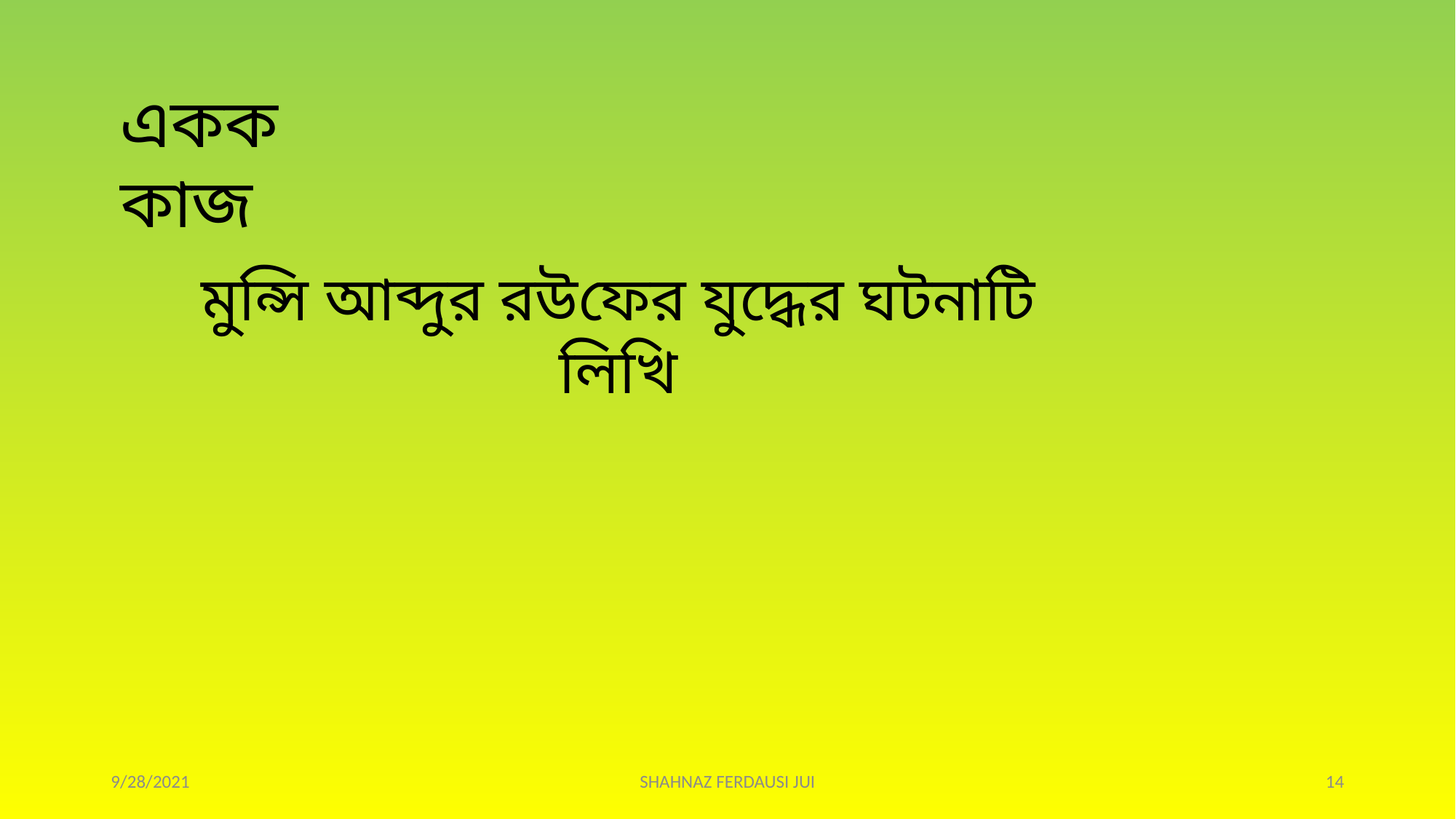

একক কাজ
মুন্সি আব্দুর রউফের যুদ্ধের ঘটনাটি লিখি
9/28/2021
SHAHNAZ FERDAUSI JUI
14